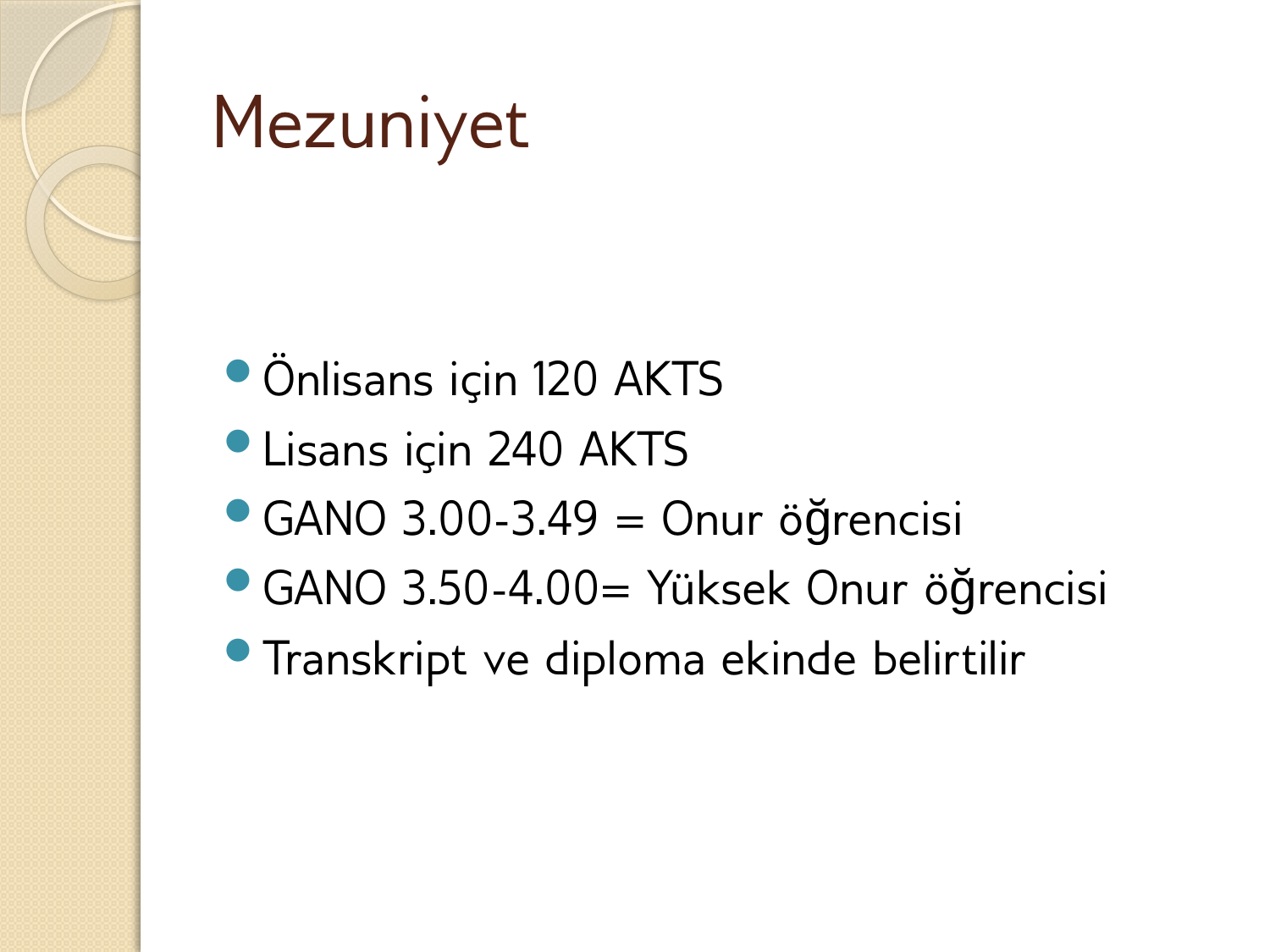

# Mezuniyet

Önlisans için 120 AKTS
Lisans için 240 AKTS
GANO 3.00-3.49 = Onur öğrencisi
GANO 3.50-4.00= Yüksek Onur öğrencisi
Transkript ve diploma ekinde belirtilir